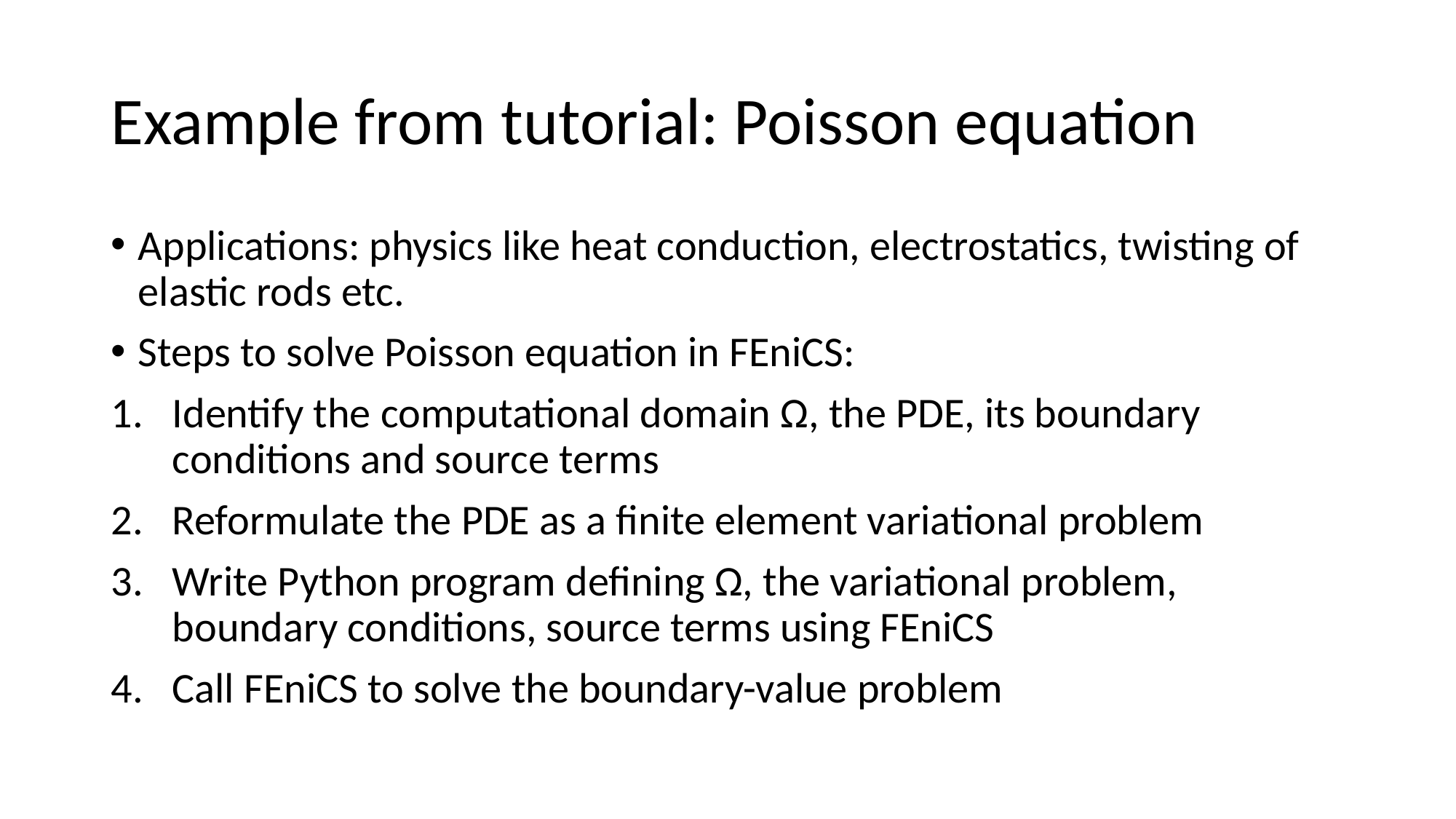

# Example from tutorial: Poisson equation
Applications: physics like heat conduction, electrostatics, twisting of elastic rods etc.
Steps to solve Poisson equation in FEniCS:
Identify the computational domain Ω, the PDE, its boundary conditions and source terms
Reformulate the PDE as a finite element variational problem
Write Python program defining Ω, the variational problem, boundary conditions, source terms using FEniCS
Call FEniCS to solve the boundary-value problem